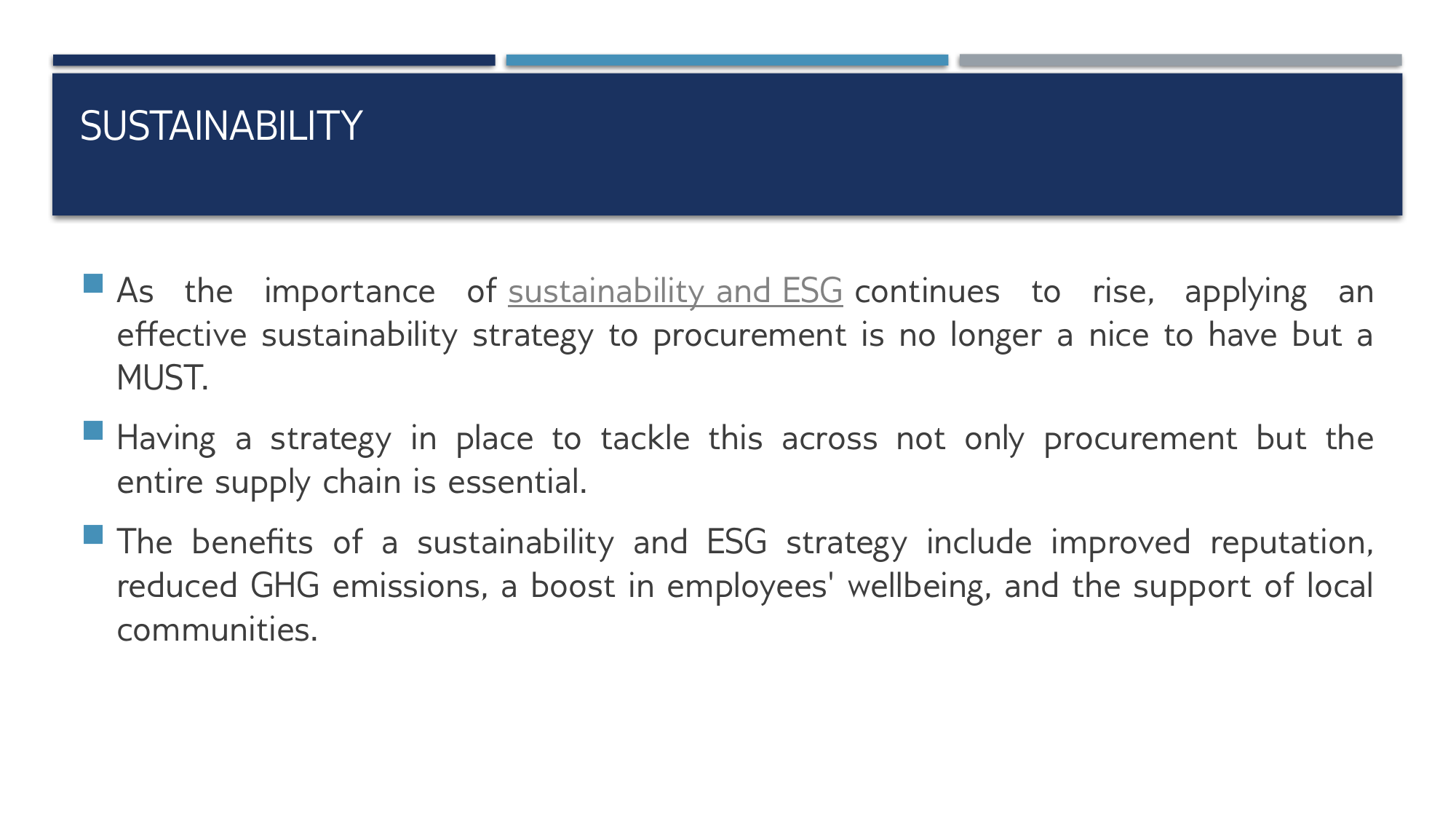

# Sustainability
As the importance of sustainability and ESG continues to rise, applying an effective sustainability strategy to procurement is no longer a nice to have but a MUST.
Having a strategy in place to tackle this across not only procurement but the entire supply chain is essential.
The benefits of a sustainability and ESG strategy include improved reputation, reduced GHG emissions, a boost in employees' wellbeing, and the support of local communities.